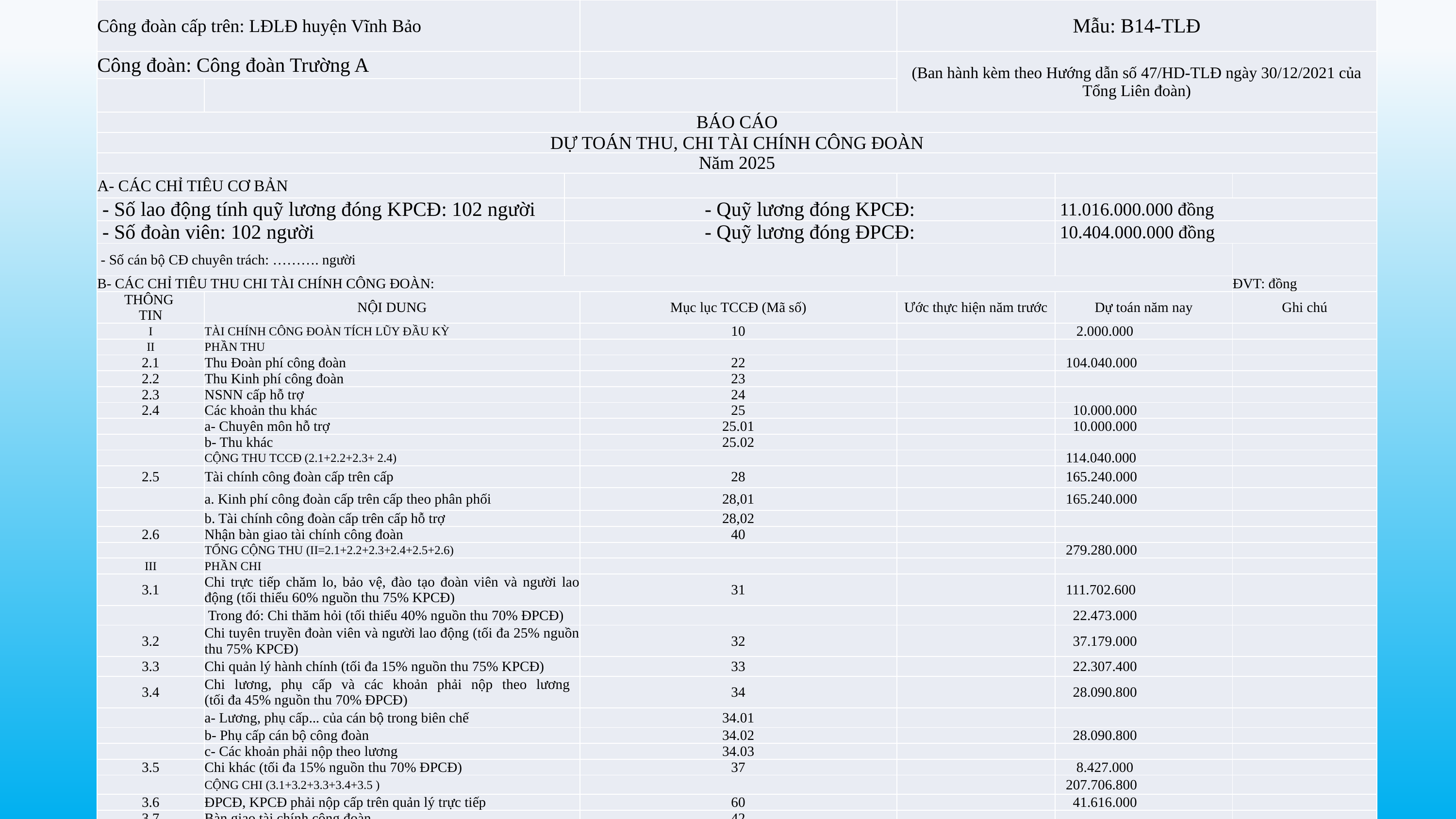

| Công đoàn cấp trên: LĐLĐ huyện Vĩnh Bảo |  |  |  |  | Mẫu: B14-TLĐ |  |  |  |
| --- | --- | --- | --- | --- | --- | --- | --- | --- |
| Công đoàn: Công đoàn Trường A |  |  |  |  | (Ban hành kèm theo Hướng dẫn số 47/HD-TLĐ ngày 30/12/2021 của Tổng Liên đoàn) |  |  |  |
|  |  |  |  |  |  |  |  |  |
| BÁO CÁO |  |  |  |  |  |  |  |  |
| DỰ TOÁN THU, CHI TÀI CHÍNH CÔNG ĐOÀN |  |  |  |  |  |  |  |  |
| Năm 2025 |  |  |  |  |  |  |  |  |
| A- CÁC CHỈ TIÊU CƠ BẢN |  |  |  |  |  |  |  |  |
| - Số lao động tính quỹ lương đóng KPCĐ: 102 người |  | - Quỹ lương đóng KPCĐ: |  |  |  | 11.016.000.000 đồng |  |  |
| - Số đoàn viên: 102 người |  | - Quỹ lương đóng ĐPCĐ: |  |  |  | 10.404.000.000 đồng |  |  |
| - Số cán bộ CĐ chuyên trách: ………. người |  |  |  |  |  |  |  |  |
| B- CÁC CHỈ TIÊU THU CHI TÀI CHÍNH CÔNG ĐOÀN: |  |  |  |  |  |  |  | ĐVT: đồng |
| THÔNG TIN | NỘI DUNG |  | Mục lục TCCĐ (Mã số) |  | Ước thực hiện năm trước | Dự toán năm nay |  | Ghi chú |
| I | TÀI CHÍNH CÔNG ĐOÀN TÍCH LŨY ĐẦU KỲ |  | 10 |  |  | 2.000.000 |  |  |
| II | PHẦN THU |  |  |  |  |  |  |  |
| 2.1 | Thu Đoàn phí công đoàn |  | 22 |  |  | 104.040.000 |  |  |
| 2.2 | Thu Kinh phí công đoàn |  | 23 |  |  |  |  |  |
| 2.3 | NSNN cấp hỗ trợ |  | 24 |  |  |  |  |  |
| 2.4 | Các khoản thu khác |  | 25 |  |  | 10.000.000 |  |  |
|  | a- Chuyên môn hỗ trợ |  | 25.01 |  |  | 10.000.000 |  |  |
|  | b- Thu khác |  | 25.02 |  |  |  |  |  |
|  | CỘNG THU TCCĐ (2.1+2.2+2.3+ 2.4) |  |  |  |  | 114.040.000 |  |  |
| 2.5 | Tài chính công đoàn cấp trên cấp |  | 28 |  |  | 165.240.000 |  |  |
|  | a. Kinh phí công đoàn cấp trên cấp theo phân phối |  | 28,01 |  |  | 165.240.000 |  |  |
|  | b. Tài chính công đoàn cấp trên cấp hỗ trợ |  | 28,02 |  |  |  |  |  |
| 2.6 | Nhận bàn giao tài chính công đoàn |  | 40 |  |  |  |  |  |
|  | TỔNG CỘNG THU (II=2.1+2.2+2.3+2.4+2.5+2.6) |  |  |  |  | 279.280.000 |  |  |
| III | PHẦN CHI |  |  |  |  |  |  |  |
| 3.1 | Chi trực tiếp chăm lo, bảo vệ, đào tạo đoàn viên và người lao động (tối thiểu 60% nguồn thu 75% KPCĐ) |  | 31 |  |  | 111.702.600 |  |  |
|  | Trong đó: Chi thăm hỏi (tối thiểu 40% nguồn thu 70% ĐPCĐ) |  |  |  |  | 22.473.000 |  |  |
| 3.2 | Chi tuyên truyền đoàn viên và người lao động (tối đa 25% nguồn thu 75% KPCĐ) |  | 32 |  |  | 37.179.000 |  |  |
| 3.3 | Chi quản lý hành chính (tối đa 15% nguồn thu 75% KPCĐ) |  | 33 |  |  | 22.307.400 |  |  |
| 3.4 | Chi lương, phụ cấp và các khoản phải nộp theo lương (tối đa 45% nguồn thu 70% ĐPCĐ) |  | 34 |  |  | 28.090.800 |  |  |
|  | a- Lương, phụ cấp... của cán bộ trong biên chế |  | 34.01 |  |  |  |  |  |
|  | b- Phụ cấp cán bộ công đoàn |  | 34.02 |  |  | 28.090.800 |  |  |
|  | c- Các khoản phải nộp theo lương |  | 34.03 |  |  |  |  |  |
| 3.5 | Chi khác (tối đa 15% nguồn thu 70% ĐPCĐ) |  | 37 |  |  | 8.427.000 |  |  |
|  | CỘNG CHI (3.1+3.2+3.3+3.4+3.5 ) |  |  |  |  | 207.706.800 |  |  |
| 3.6 | ĐPCĐ, KPCĐ phải nộp cấp trên quản lý trực tiếp |  | 60 |  |  | 41.616.000 |  |  |
| 3.7 | Bàn giao tài chính công đoàn |  | 42 |  |  |  |  |  |
|  | TỔNG CỘNG CHI (III=3.1+3.2+3.3+3.4+3.5+3.6 + 3.7) |  |  |  |  | 249.322.800 |  |  |
| IV | TÀI CHÍNH CÔNG ĐOÀN TÍCH LŨY CUỐI KỲ (V=I+II-III) |  | 50 |  |  | 12.000.200 |  |  |
| V | DỰ PHÒNG |  | 70 |  |  | 19.957.000 |  |  |
| C- THUYẾT MINH |  |  |  |  |  |  |  |  |
|  | - Tổng số 2% KPCĐ nộp về tài khoản trung gian của CĐVN |  |  |  | 220.320.000 |  |  |  |
|  | - 75% kinh phí công đoàn cấp trên cấp trả Công đoàn cơ sở |  |  |  | 165.240.000 |  |  |  |
|  | - CĐCS trực tiếp thu 1% ĐPCĐ của đoàn viên |  |  |  | 104.040.000 |  |  |  |
|  | - CĐCS phải nộp về LĐLĐ TP 30% ĐPCĐ |  |  |  | 41.616.000 |  |  |  |
|  | - CĐCS được sử dụng 70% ĐPCĐ |  |  |  | 62.424.000 |  |  |  |
|  | - Tổng cơ sở được sử dụng ( 75% KPCĐ + 60% ĐPCĐ) |  |  |  | 227.664.000 |  |  |  |
|  | - 10% dự phòng (không bao gồm chi lương và phụ cấp) |  |  |  | 19.957.000 |  |  |  |
|  |  |  |  |  |  |  |  |  |
|  |  |  |  |  | Ngày 30 tháng 10 năm 2024 |  |  |  |
| NGƯỜI LẬP |  |  |  |  | TM. BAN CHẤP HÀNH |  |  |  |
| (Ký, họ tên) |  |  |  |  | (Ký tên, đóng dấu) |  |  |  |
|  |  |  |  |  |  |  |  |  |